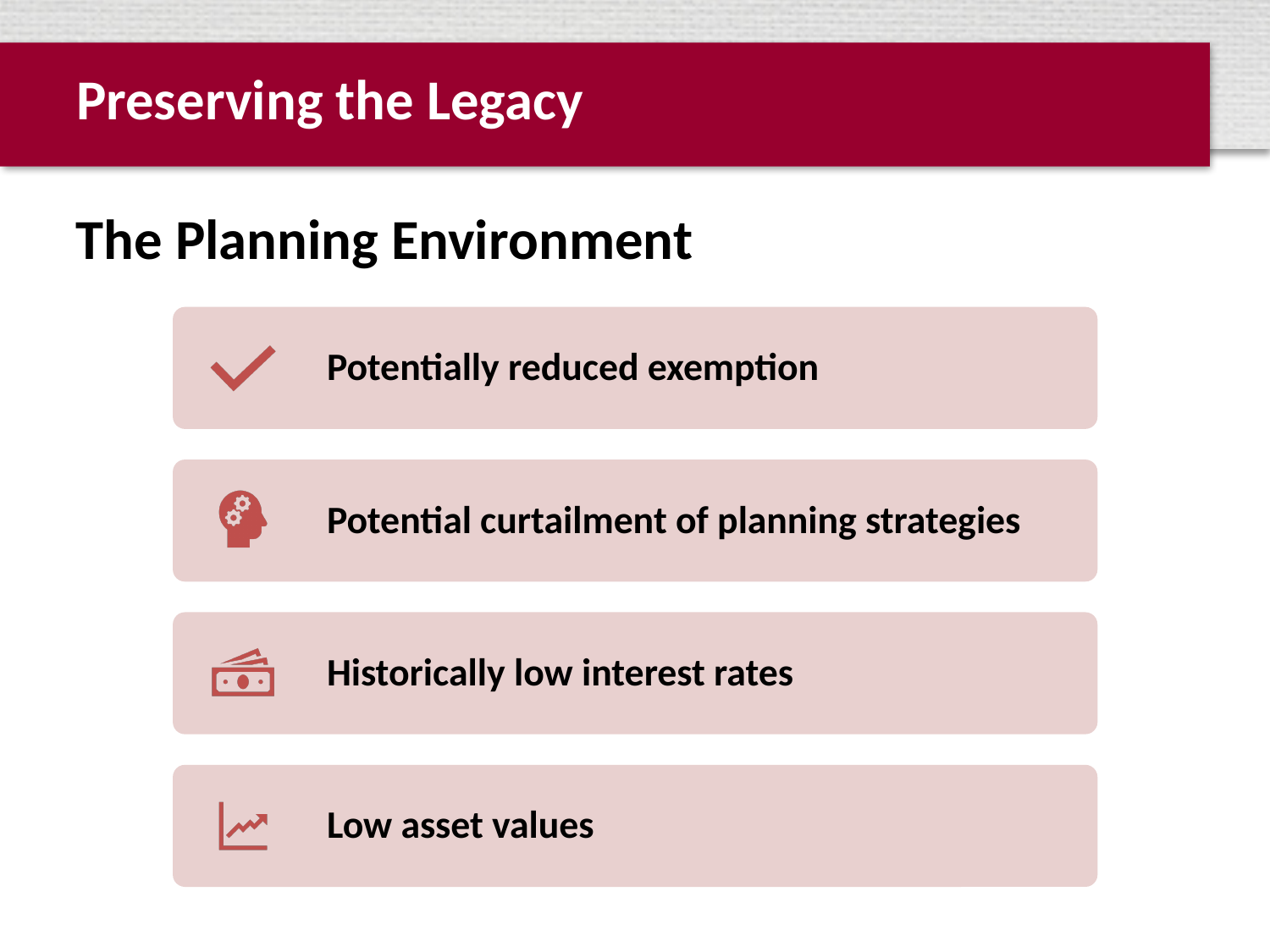

# Preserving the Legacy
The Planning Environment
Potentially reduced exemption
Potential curtailment of planning strategies
Historically low interest rates
Low asset values